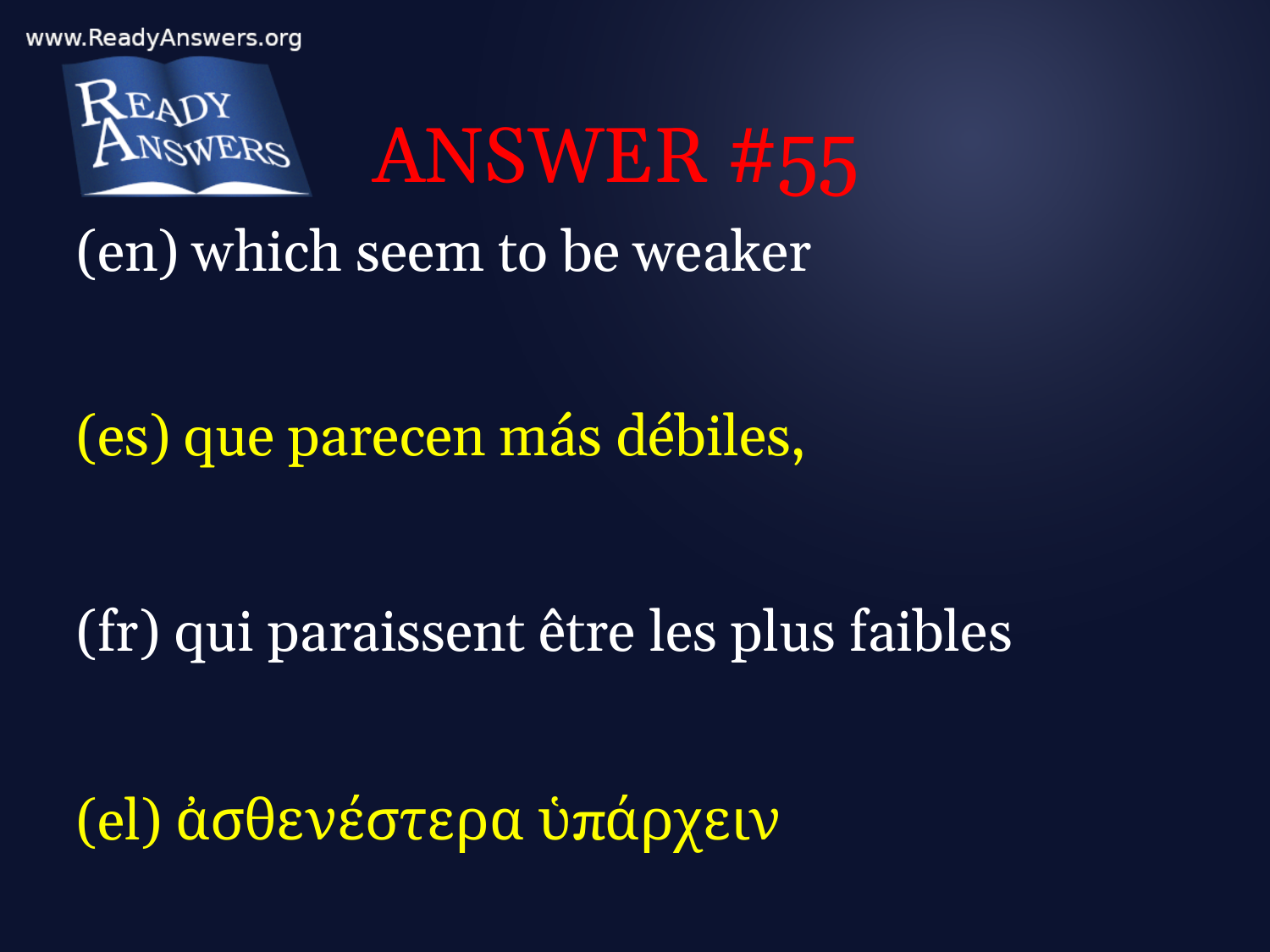

# ANSWER #55
(en) which seem to be weaker
(es) que parecen más débiles,
(fr) qui paraissent être les plus faibles
(el) ἀσθενέστερα ὑπάρχειν